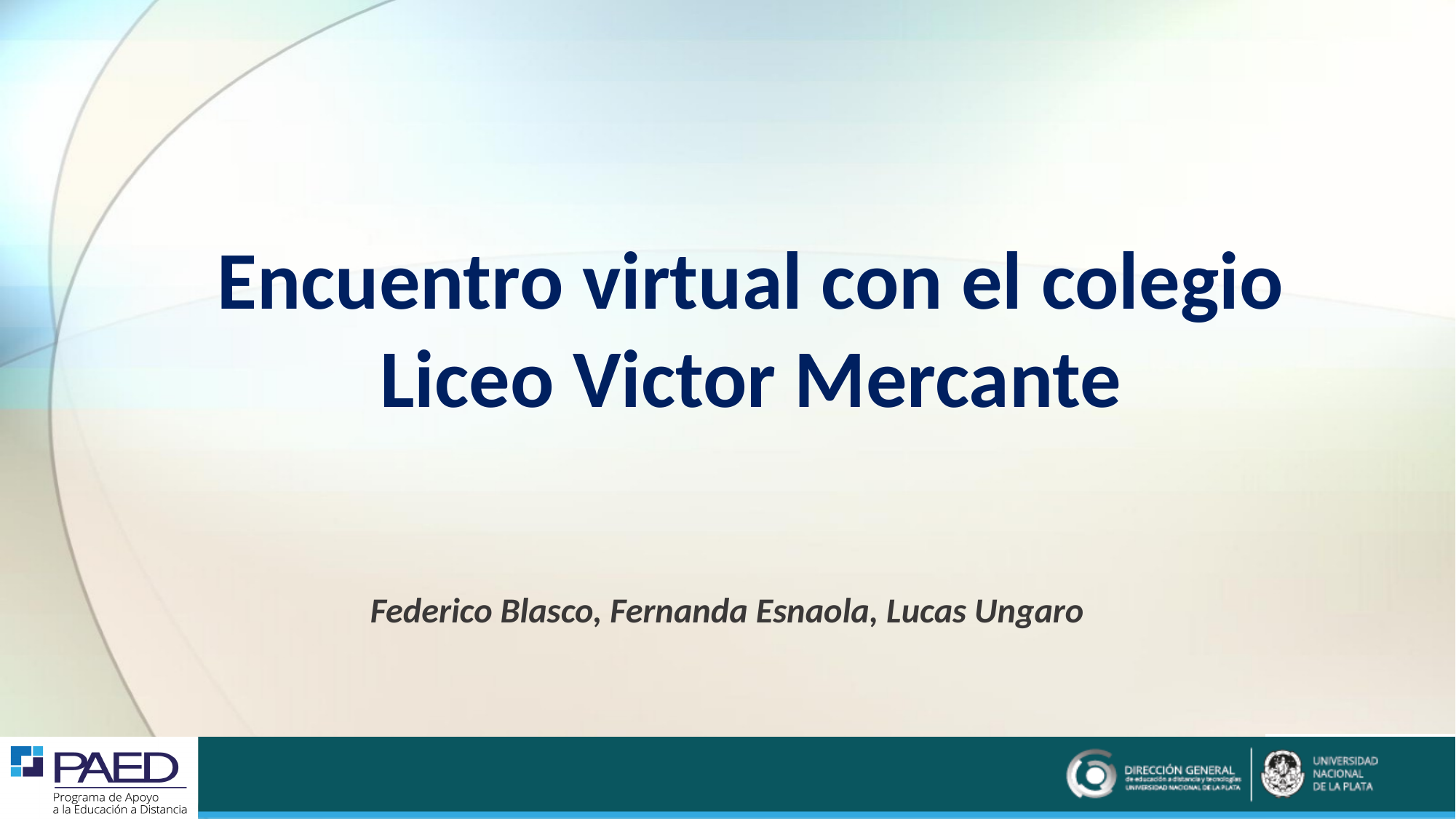

# Encuentro virtual con el colegio Liceo Victor Mercante

Federico Blasco, Fernanda Esnaola, Lucas Ungaro